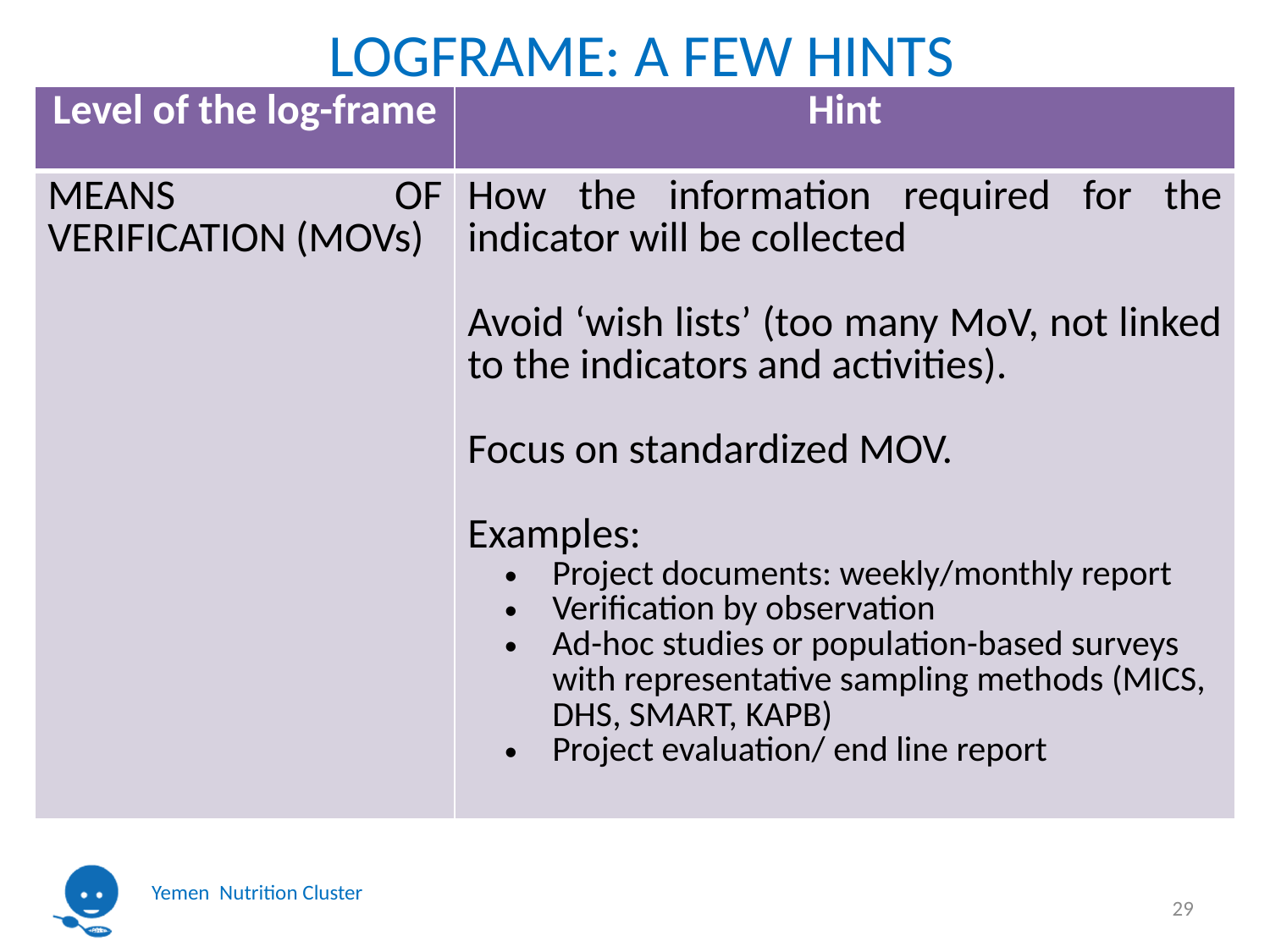

# LOGFRAME: A FEW HINTS
| Level of the log-frame | Hint |
| --- | --- |
| MEANS OF VERIFICATION (MOVs) | How the information required for the indicator will be collected Avoid ‘wish lists’ (too many MoV, not linked to the indicators and activities). Focus on standardized MOV. Examples: Project documents: weekly/monthly report Verification by observation Ad-hoc studies or population-based surveys with representative sampling methods (MICS, DHS, SMART, KAPB) Project evaluation/ end line report |
29